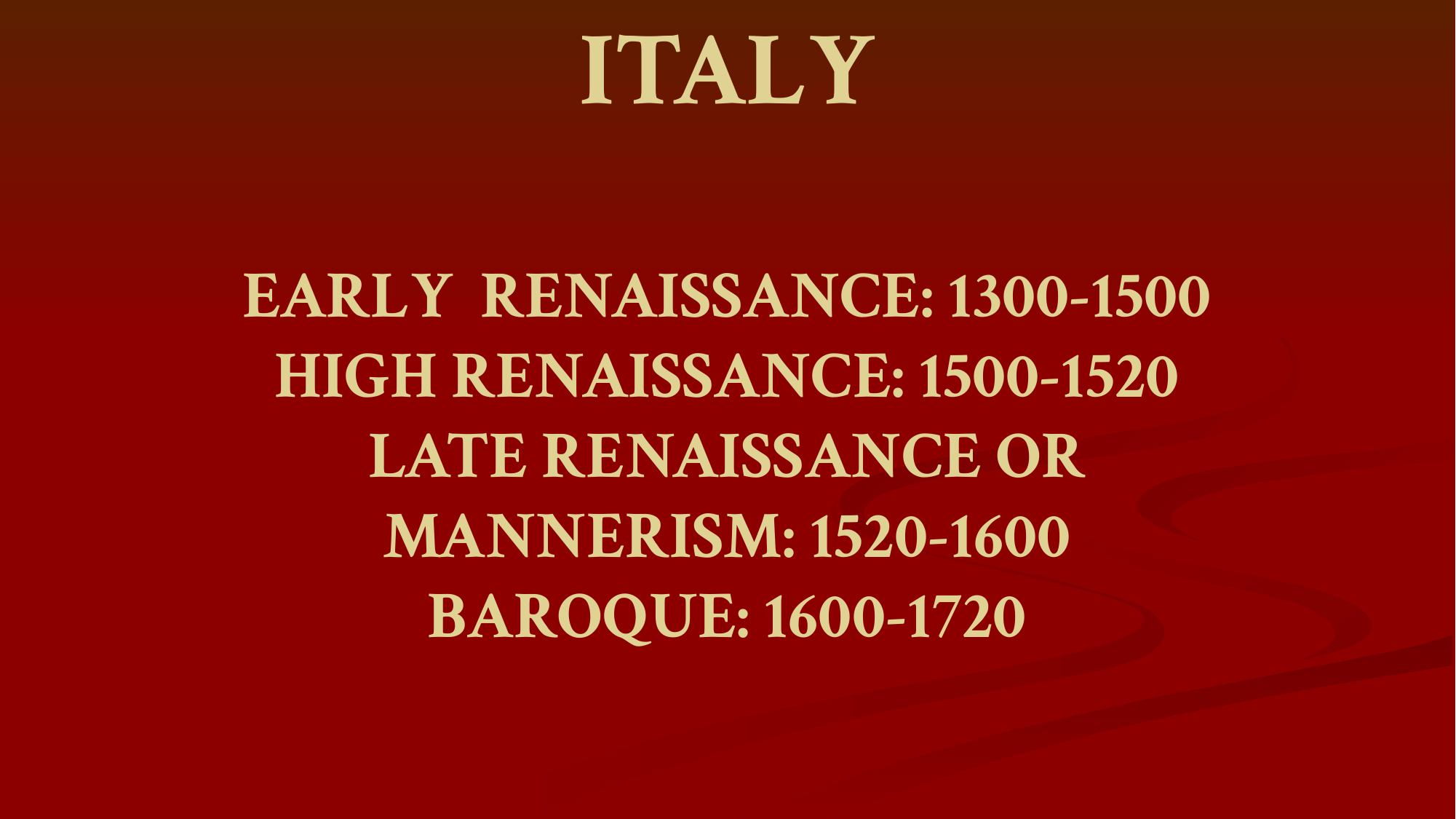

ITALY
EARLY  RENAISSANCE: 1300-1500
HIGH RENAISSANCE: 1500-1520
LATE RENAISSANCE OR MANNERISM: 1520-1600
BAROQUE: 1600-1720